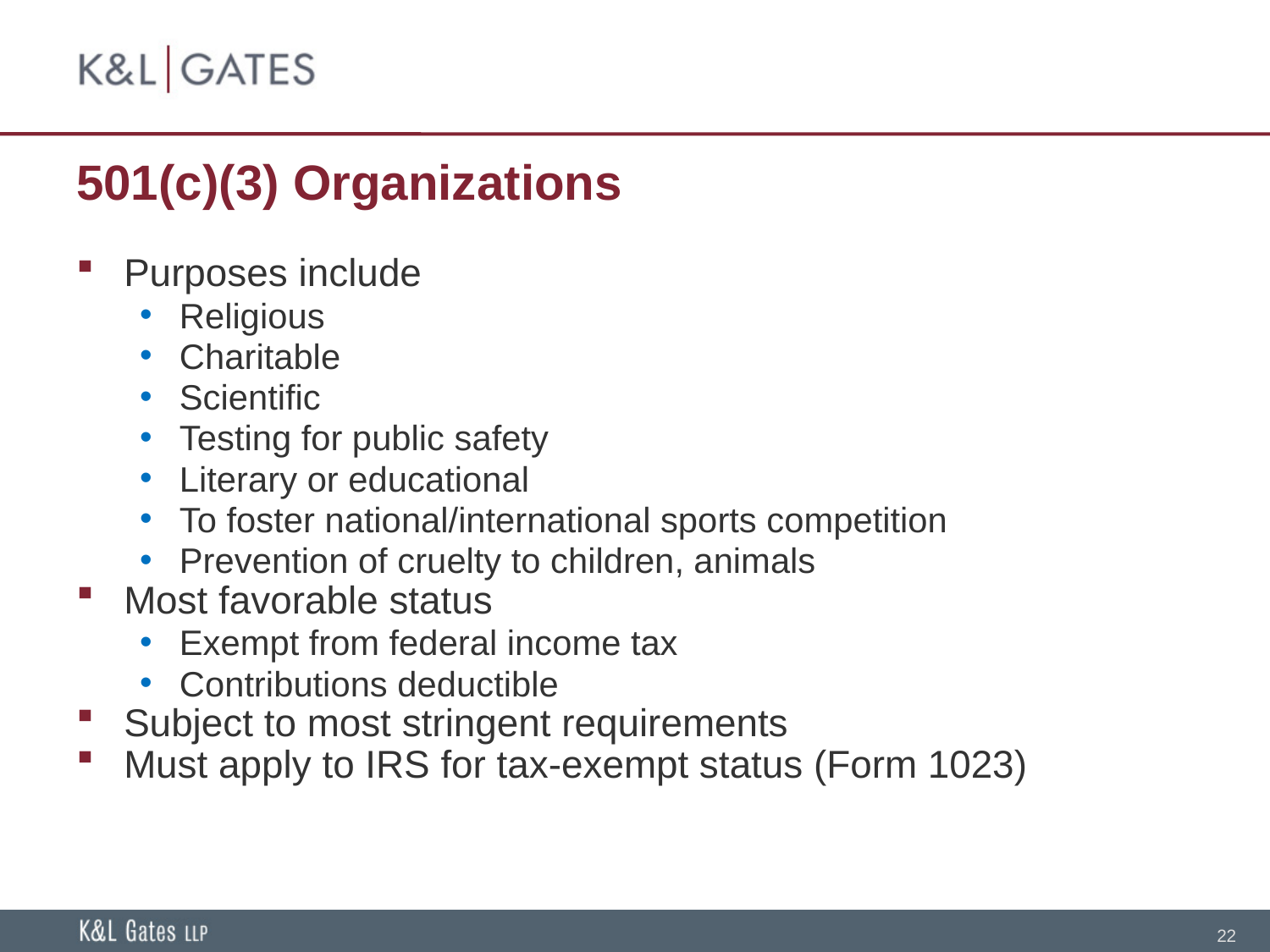

# 501(c)(3) Organizations
Purposes include
Religious
Charitable
Scientific
Testing for public safety
Literary or educational
To foster national/international sports competition
Prevention of cruelty to children, animals
Most favorable status
Exempt from federal income tax
Contributions deductible
Subject to most stringent requirements
Must apply to IRS for tax-exempt status (Form 1023)